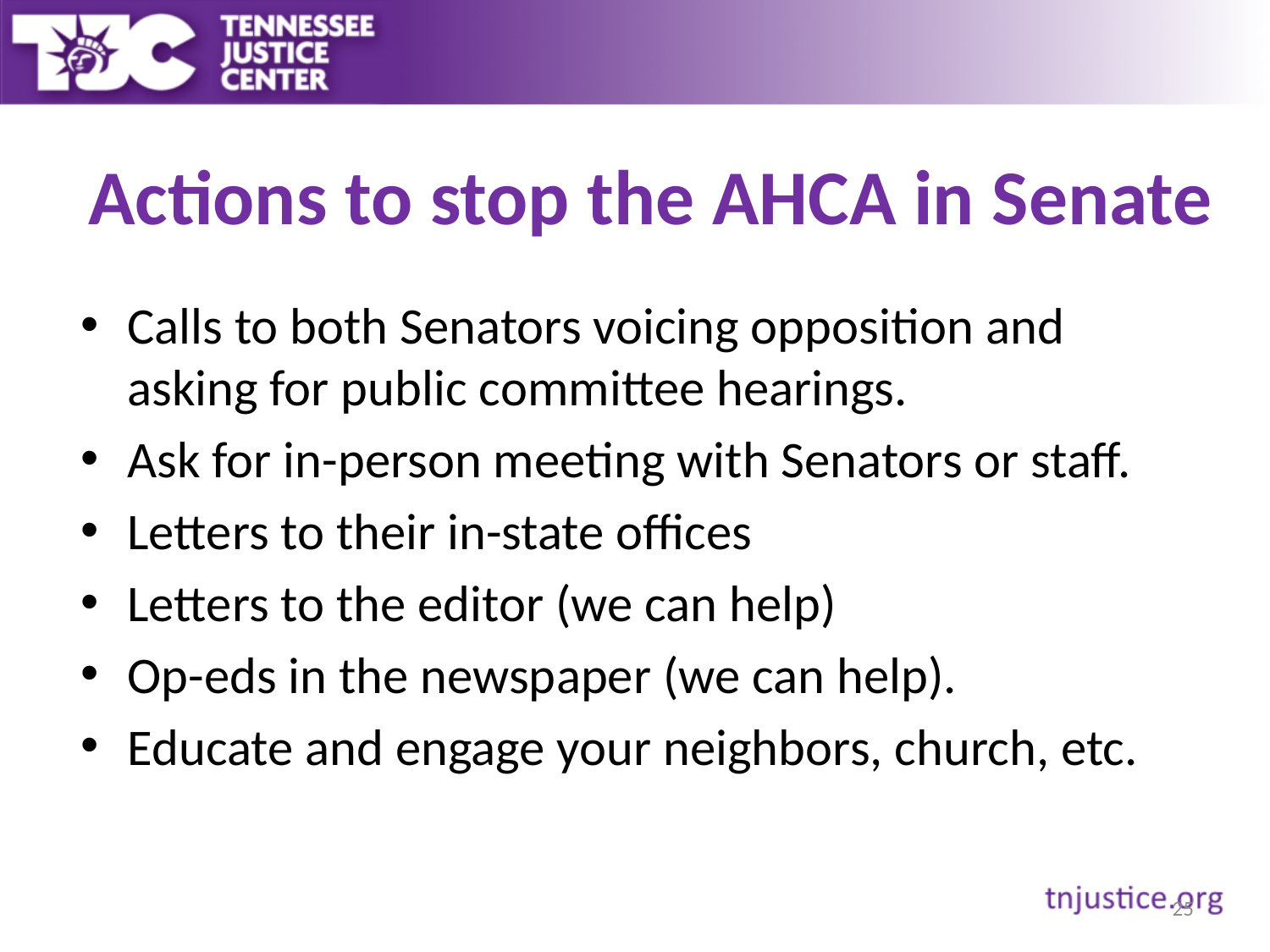

# Actions to stop the AHCA in Senate
Calls to both Senators voicing opposition and asking for public committee hearings.
Ask for in-person meeting with Senators or staff.
Letters to their in-state offices
Letters to the editor (we can help)
Op-eds in the newspaper (we can help).
Educate and engage your neighbors, church, etc.
25